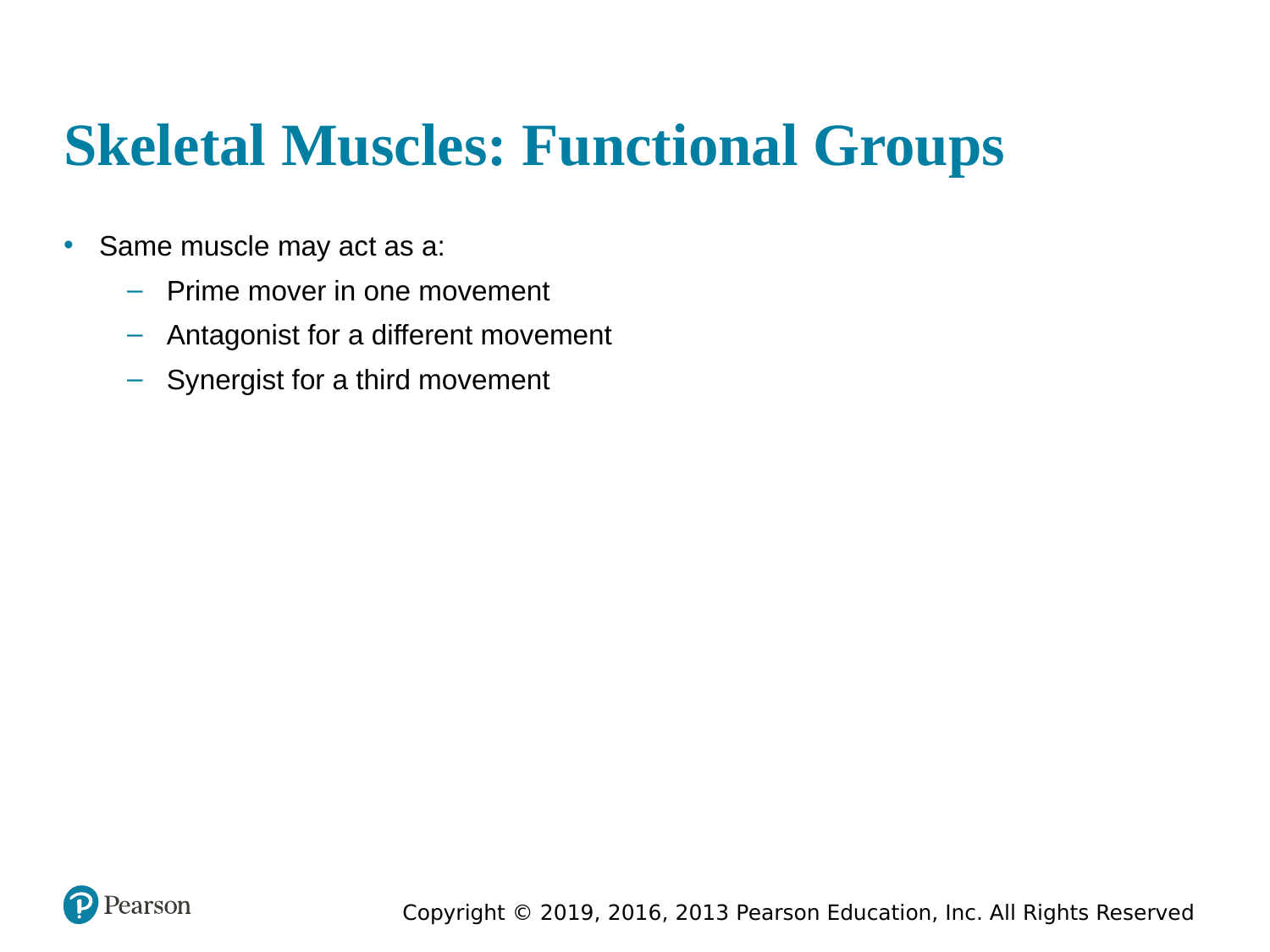

# Skeletal Muscles: Functional Groups
Same muscle may act as a:
Prime mover in one movement
Antagonist for a different movement
Synergist for a third movement